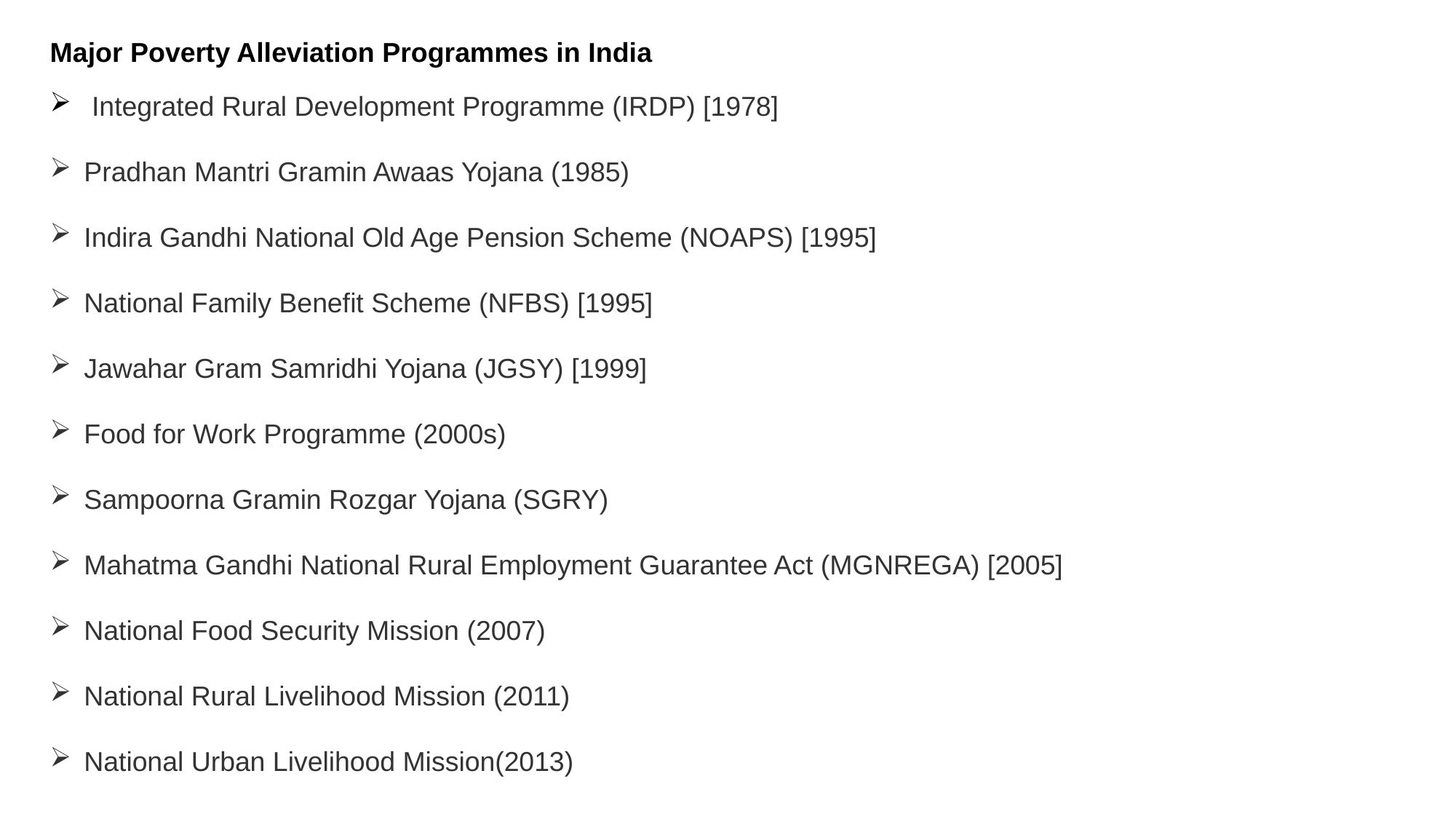

Major Poverty Alleviation Programmes in India
 Integrated Rural Development Programme (IRDP) [1978]

Pradhan Mantri Gramin Awaas Yojana (1985)

Indira Gandhi National Old Age Pension Scheme (NOAPS) [1995]

National Family Benefit Scheme (NFBS) [1995]

Jawahar Gram Samridhi Yojana (JGSY) [1999]

Food for Work Programme (2000s)

Sampoorna Gramin Rozgar Yojana (SGRY)

Mahatma Gandhi National Rural Employment Guarantee Act (MGNREGA) [2005]

National Food Security Mission (2007)

National Rural Livelihood Mission (2011)

National Urban Livelihood Mission(2013)